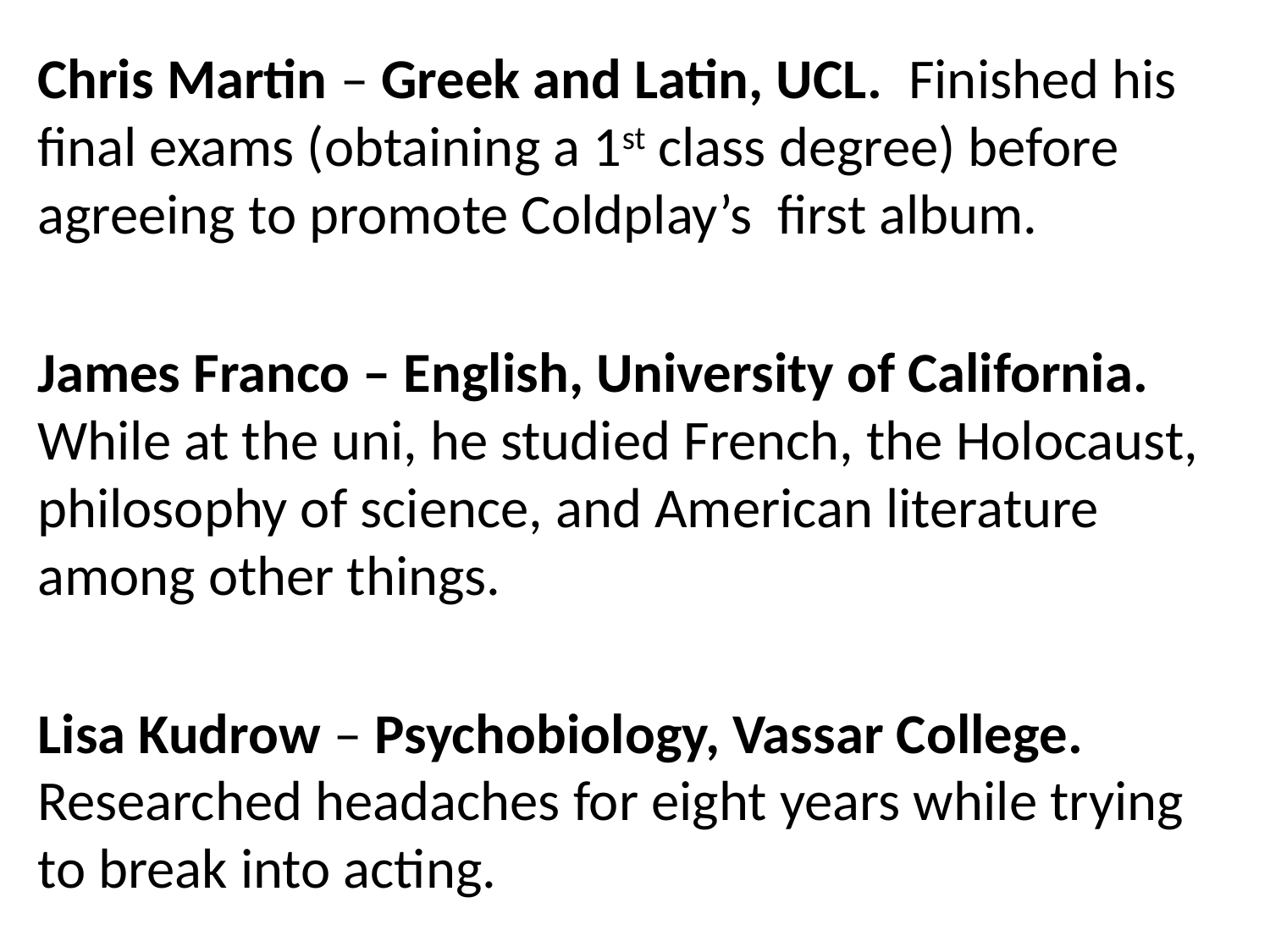

Chris Martin – Greek and Latin, UCL.  Finished his final exams (obtaining a 1st class degree) before agreeing to promote Coldplay’s  first album.

James Franco – English, University of California. While at the uni, he studied French, the Holocaust, philosophy of science, and American literature among other things.

Lisa Kudrow – Psychobiology, Vassar College. Researched headaches for eight years while trying to break into acting.